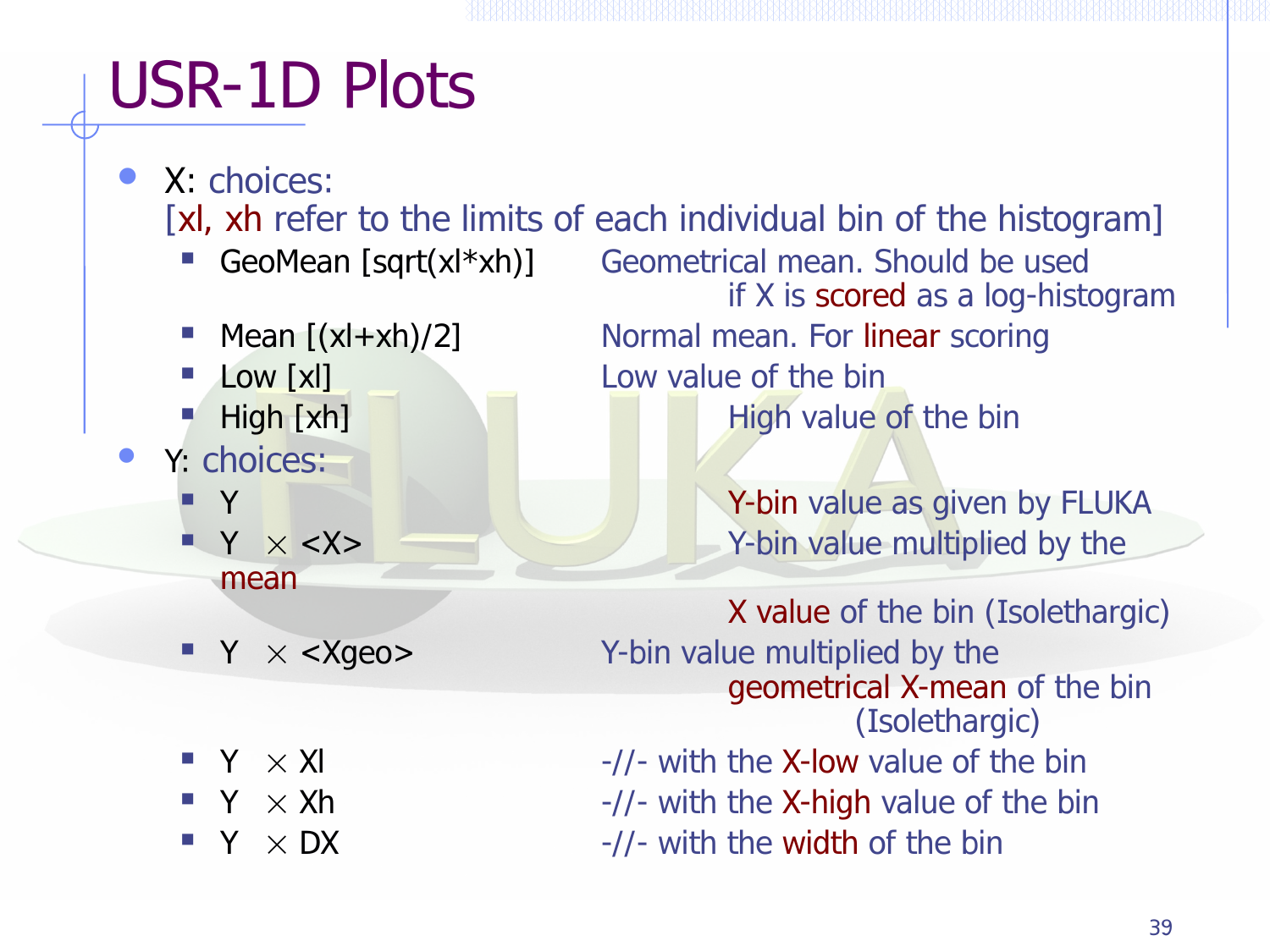

# USR-1D Plots
X: choices:
[xl, xh refer to the limits of each individual bin of the histogram]
GeoMean [sqrt(xl*xh)]	Geometrical mean. Should be used
				if X is scored as a log-histogram
Mean [(xl+xh)/2]		Normal mean. For linear scoring
Low [xl]			Low value of the bin
High [xh]			High value of the bin
Y: choices:
Y				Y-bin value as given by FLUKA
Y  × <X>			Y-bin value multiplied by the mean
				X value of the bin (Isolethargic)
Y  × <Xgeo>		Y-bin value multiplied by the 					geometrical X-mean of the bin 					(Isolethargic)
Y  × Xl			-//- with the X-low value of the bin
Y  × Xh			-//- with the X-high value of the bin
Y  × DX			-//- with the width of the bin
39